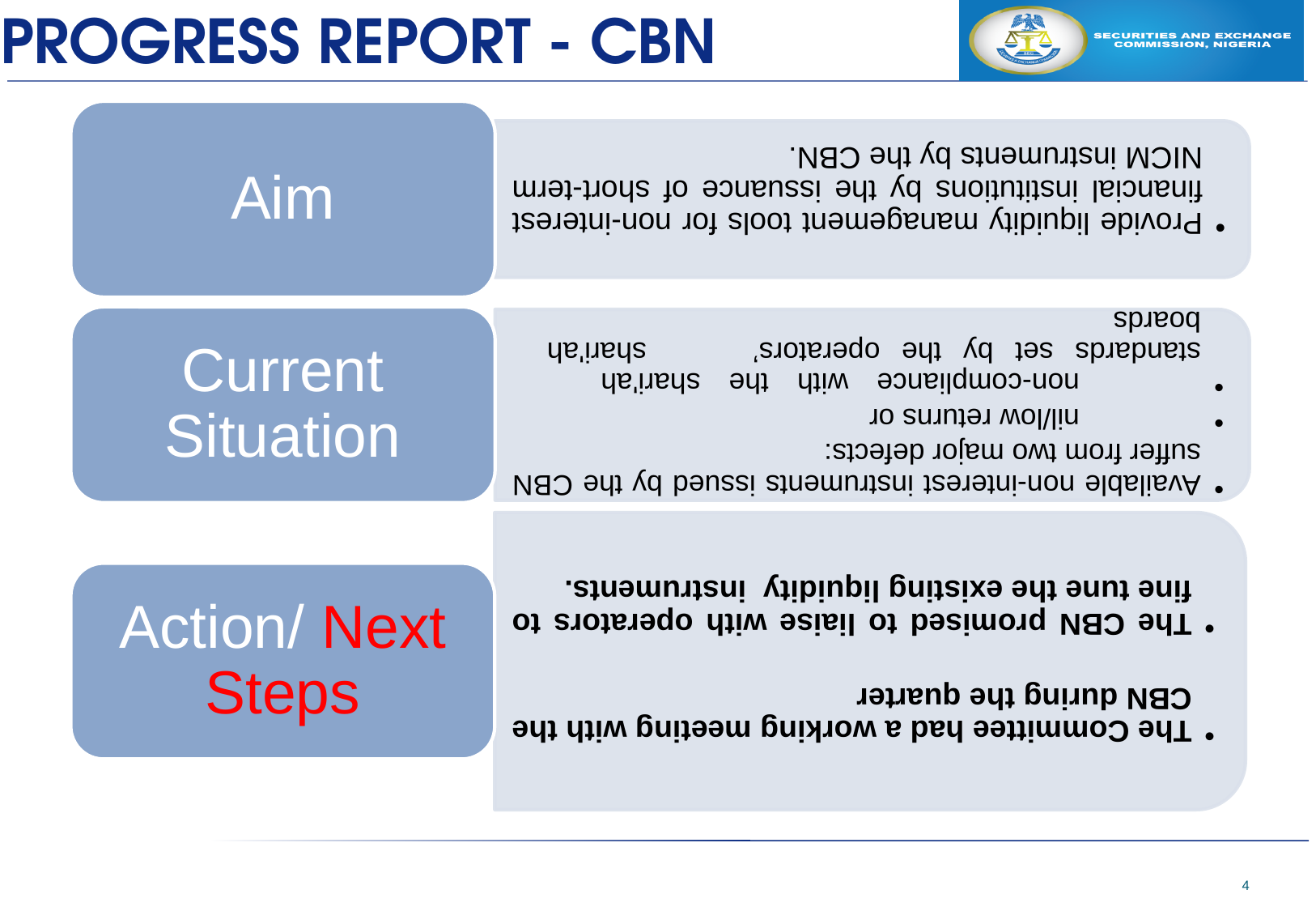

# PROGRESS REPORT - CBN

Provide liquidity management tools for non-interest financial institutions by the issuance of short-term NICM instruments by the CBN.

Aim

Available non-interest instruments issued by the CBN suffer from two major defects:
	nil/low returns or
	non-compliance with the shari'ah 	standards set by the operators’ 	shari'ah 	boards

Current Situation
The Committee had a working meeting with the CBN during the quarter

The CBN promised to liaise with operators to fine tune the existing liquidity  instruments.
Action/ Next Steps
4